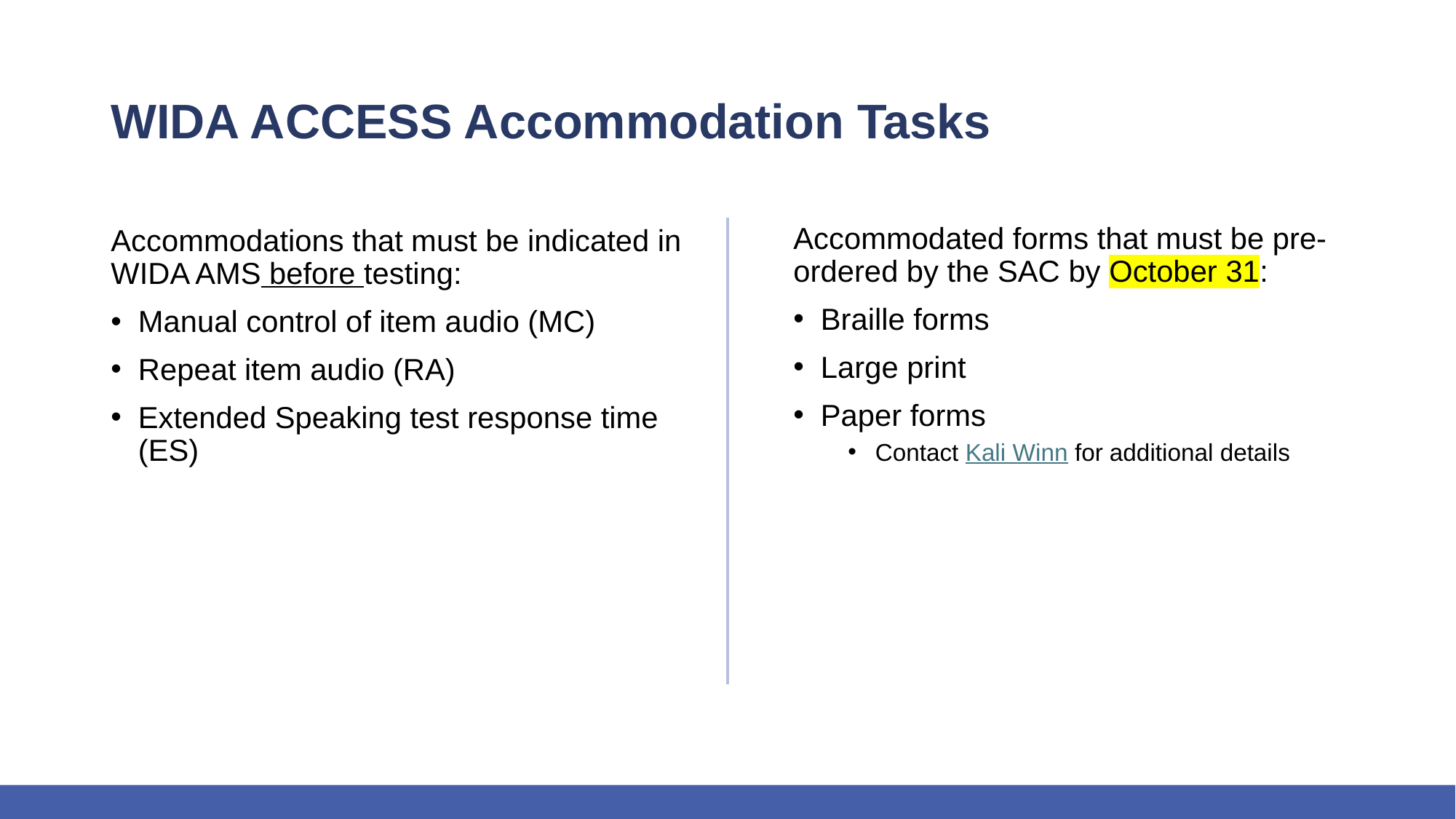

# WIDA ACCESS Accommodation Tasks
Accommodated forms that must be pre-ordered by the SAC by October 31:
Braille forms
Large print
Paper forms
Contact Kali Winn for additional details
Accommodations that must be indicated in WIDA AMS before testing:
Manual control of item audio (MC)
Repeat item audio (RA)
Extended Speaking test response time (ES)